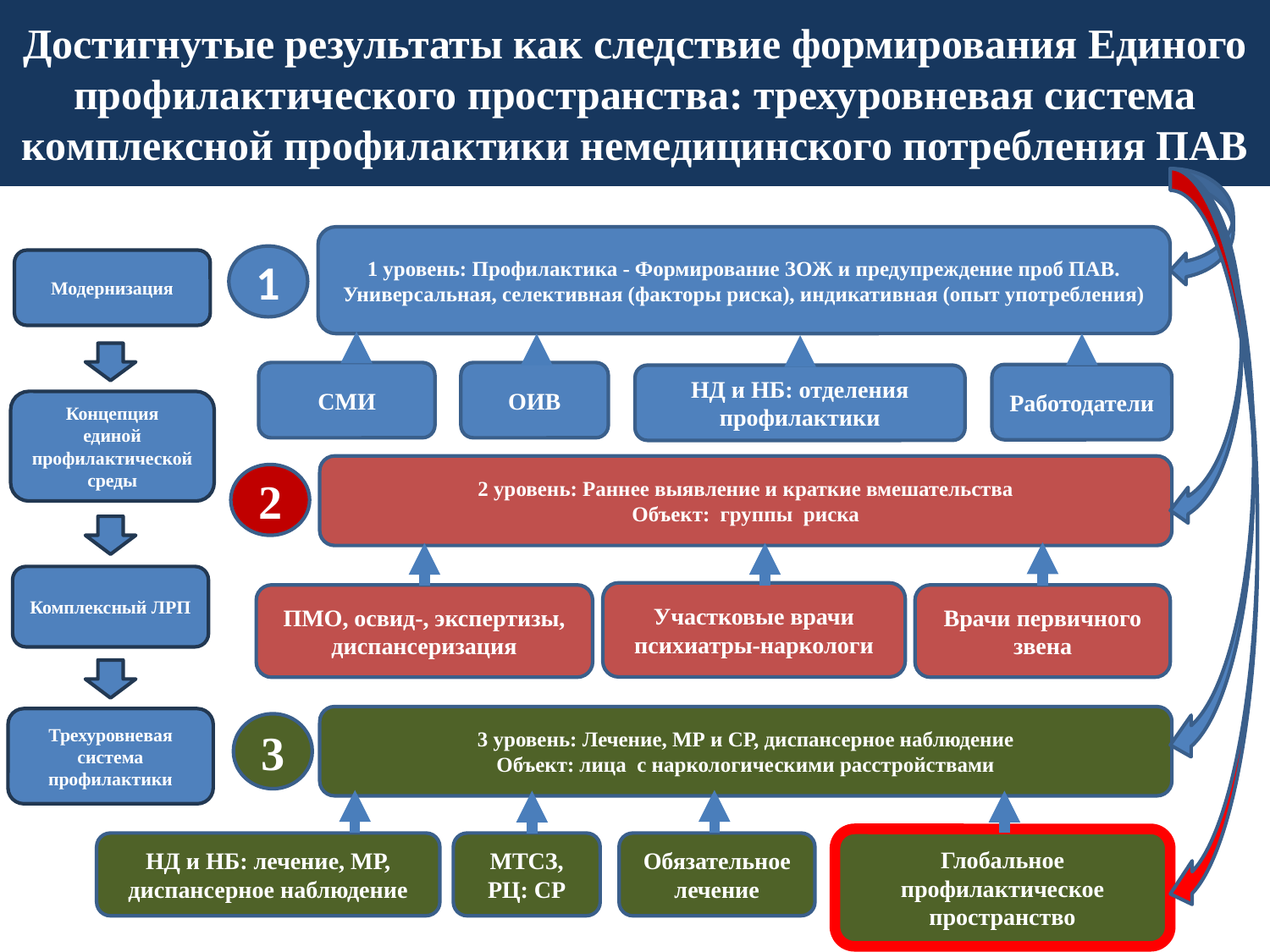

# Достигнутые результаты как следствие формирования Единого профилактического пространства: трехуровневая система комплексной профилактики немедицинского потребления ПАВ

1 уровень: Профилактика - Формирование ЗОЖ и предупреждение проб ПАВ. Универсальная, селективная (факторы риска), индикативная (опыт употребления)
1
Модернизация

СМИ
ОИВ
Работодатели
НД и НБ: отделения профилактики
Концепция
единой профилактической среды
2 уровень: Раннее выявление и краткие вмешательства
Объект:  группы  риска
2

Комплексный ЛРП
Участковые врачи психиатры-наркологи
ПМО, освид-, экспертизы, диспансеризация
Врачи первичного звена

3 уровень: Лечение, МР и СР, диспансерное наблюдение
Объект: лица  с наркологическими расстройствами
Трехуровневая система профилактики
3
Глобальное профилактическое пространство
Обязательное лечение
НД и НБ: лечение, МР, диспансерное наблюдение
МТСЗ, РЦ: СР